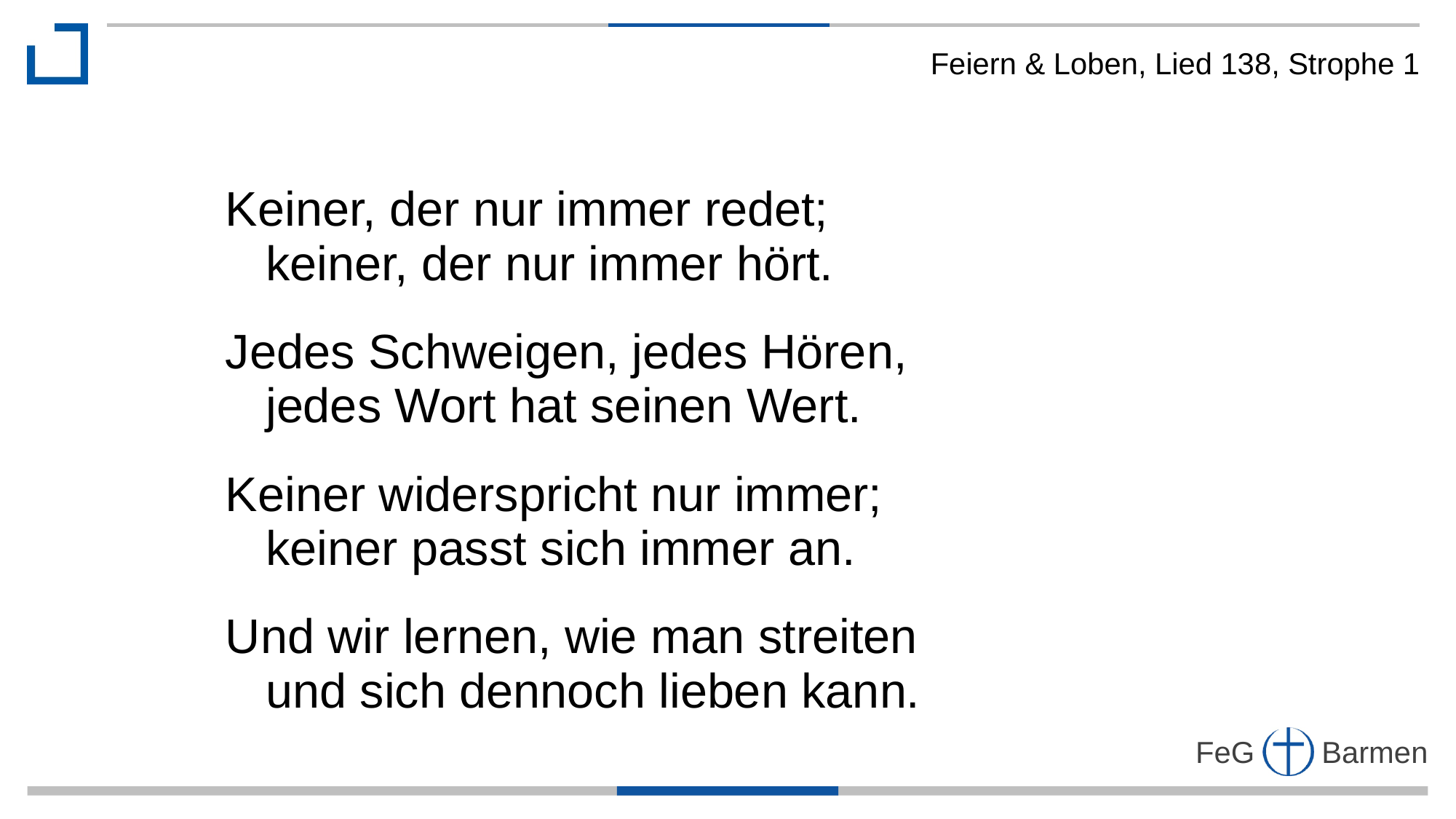

Feiern & Loben, Lied 138, Strophe 1
Keiner, der nur immer redet;
   keiner, der nur immer hört.
Jedes Schweigen, jedes Hören,
   jedes Wort hat seinen Wert.
Keiner widerspricht nur immer;
   keiner passt sich immer an.
Und wir lernen, wie man streiten
   und sich dennoch lieben kann.